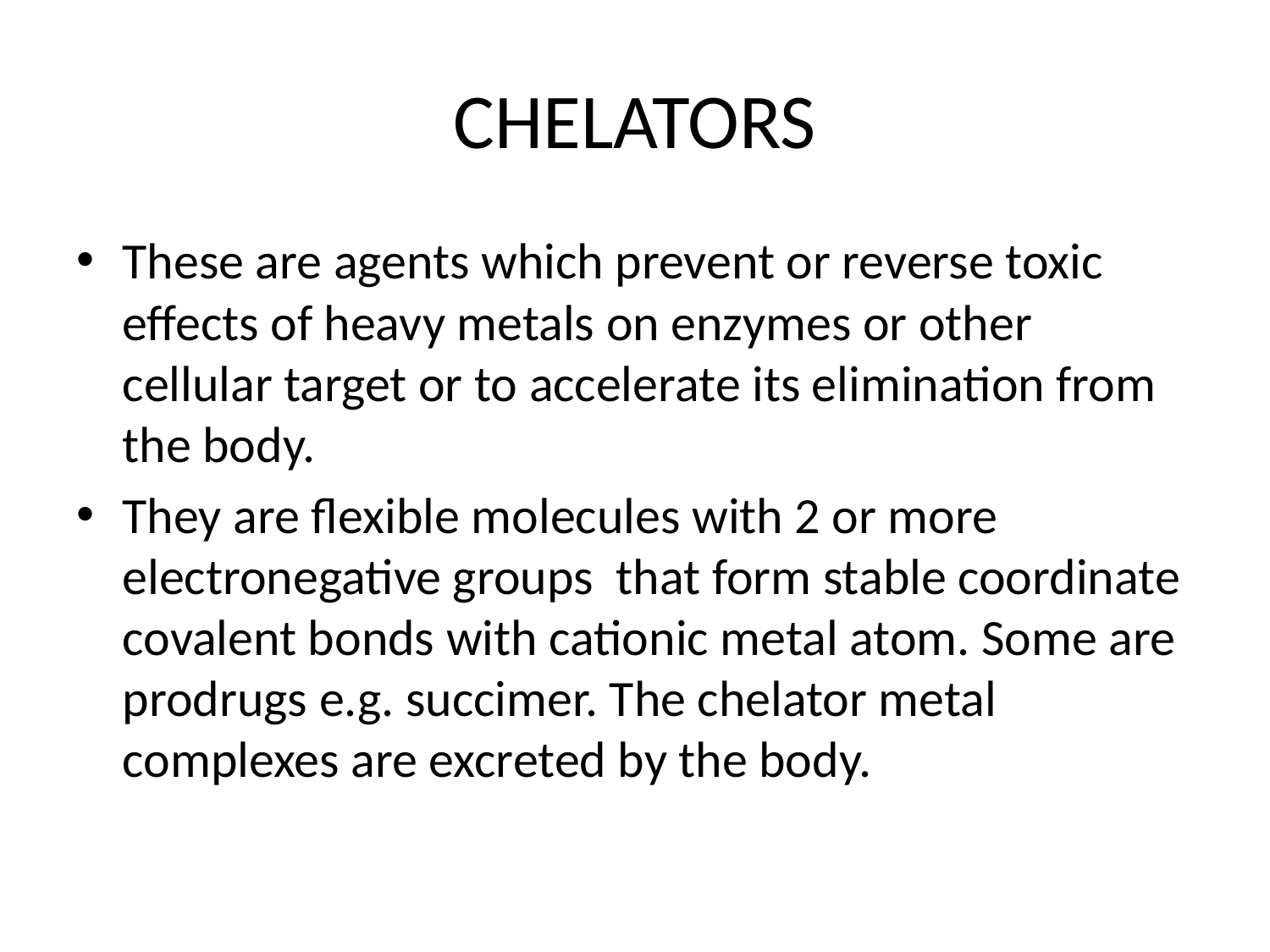

# CHELATORS
These are agents which prevent or reverse toxic effects of heavy metals on enzymes or other cellular target or to accelerate its elimination from the body.
They are flexible molecules with 2 or more electronegative groups  that form stable coordinate covalent bonds with cationic metal atom. Some are prodrugs e.g. succimer. The chelator metal complexes are excreted by the body.